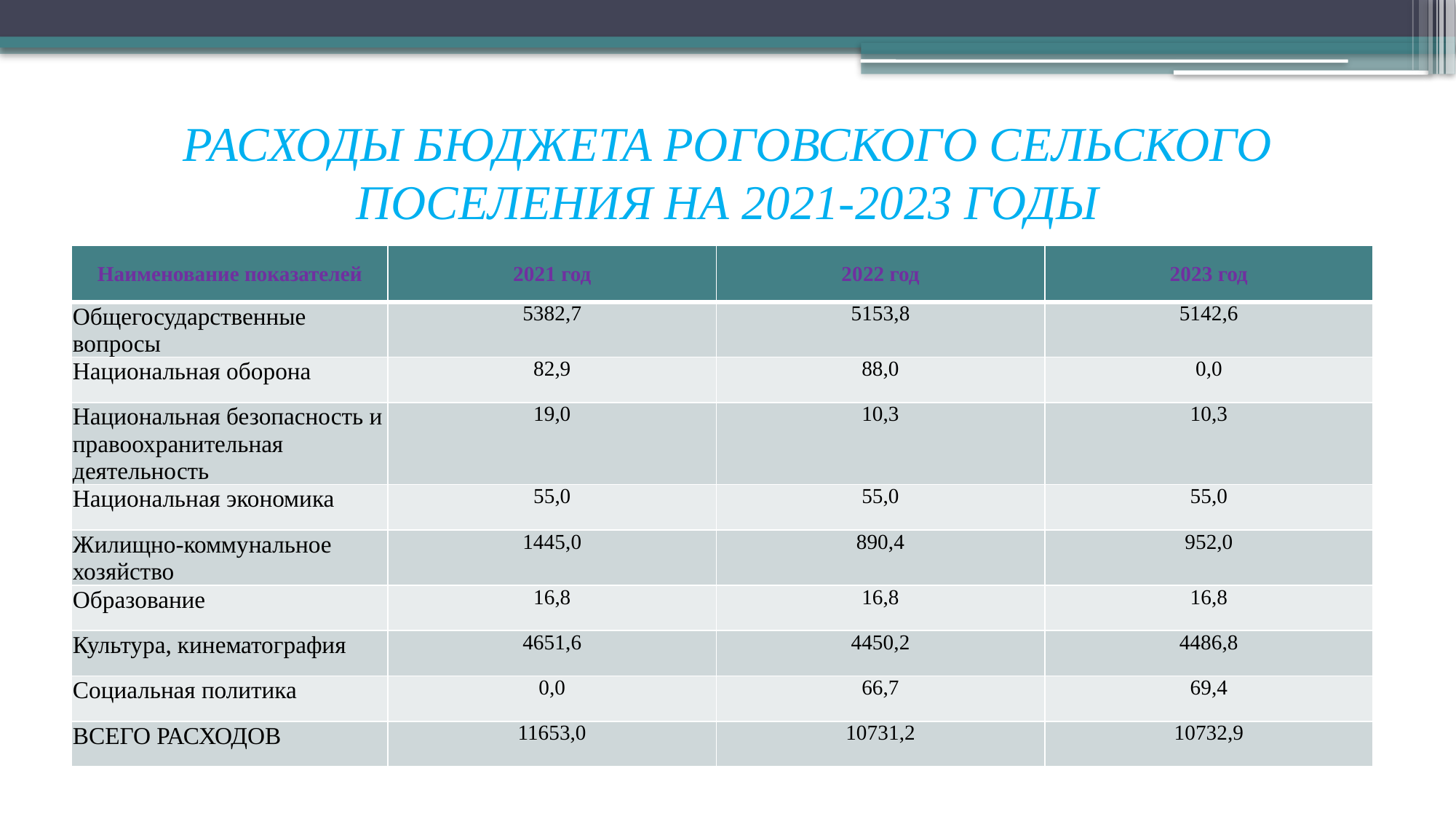

# РАСХОДЫ БЮДЖЕТА РОГОВСКОГО СЕЛЬСКОГО ПОСЕЛЕНИЯ НА 2021-2023 ГОДЫ
| Наименование показателей | 2021 год | 2022 год | 2023 год |
| --- | --- | --- | --- |
| Общегосударственные вопросы | 5382,7 | 5153,8 | 5142,6 |
| Национальная оборона | 82,9 | 88,0 | 0,0 |
| Национальная безопасность и правоохранительная деятельность | 19,0 | 10,3 | 10,3 |
| Национальная экономика | 55,0 | 55,0 | 55,0 |
| Жилищно-коммунальное хозяйство | 1445,0 | 890,4 | 952,0 |
| Образование | 16,8 | 16,8 | 16,8 |
| Культура, кинематография | 4651,6 | 4450,2 | 4486,8 |
| Социальная политика | 0,0 | 66,7 | 69,4 |
| ВСЕГО РАСХОДОВ | 11653,0 | 10731,2 | 10732,9 |